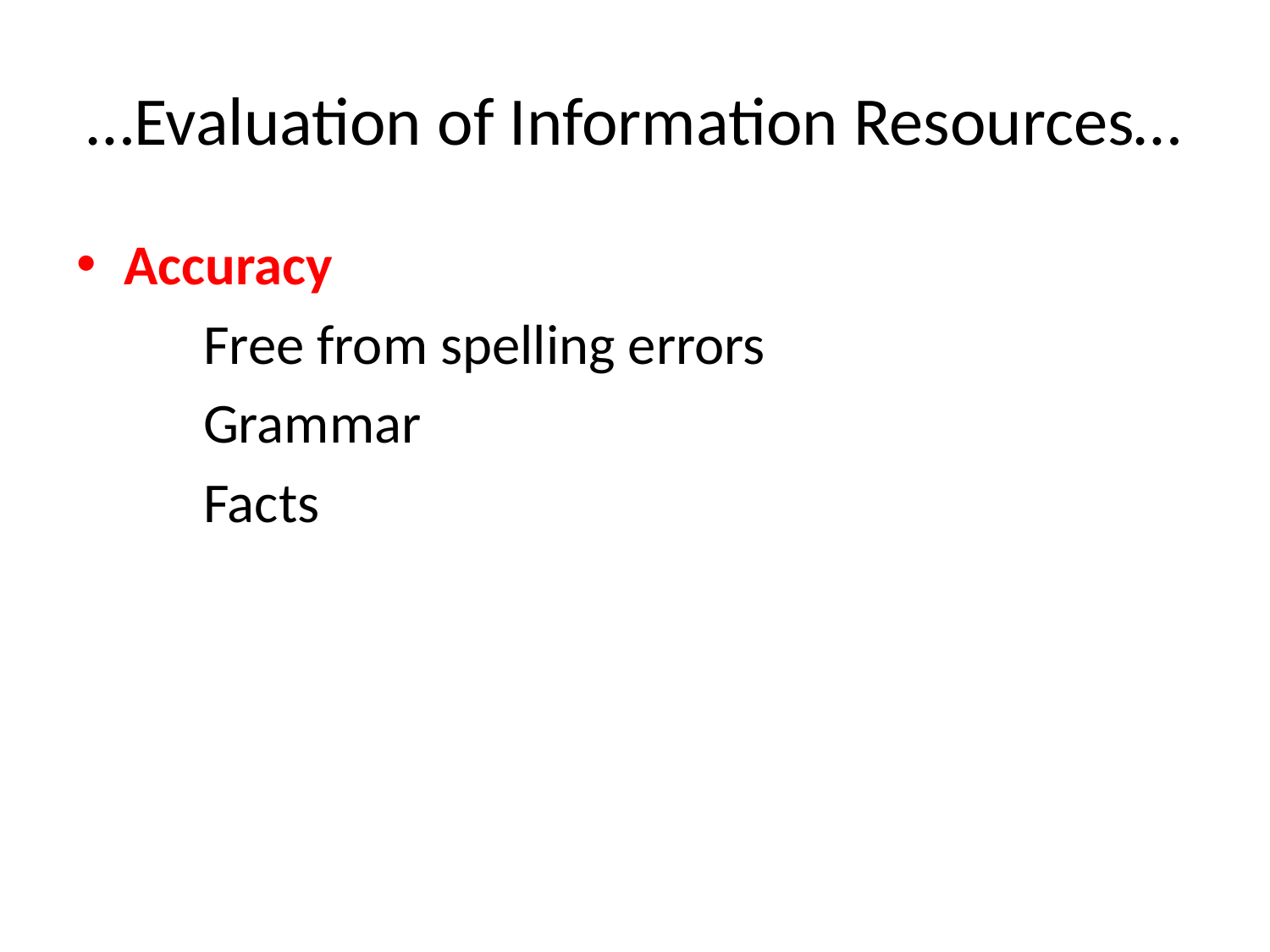

# …Evaluation of Information Resources…
Accuracy
	Free from spelling errors
	Grammar
	Facts